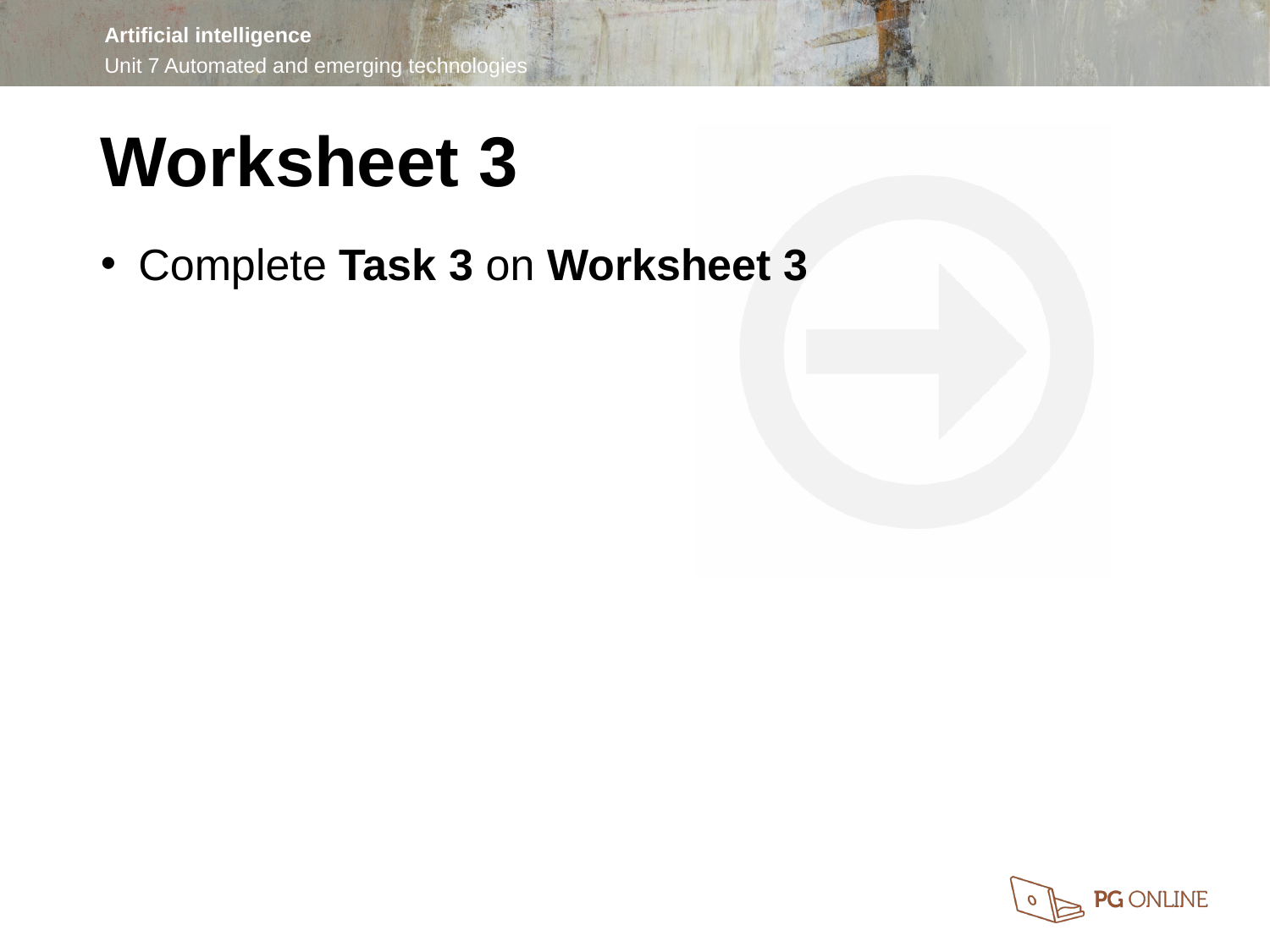

Worksheet 3
Complete Task 3 on Worksheet 3